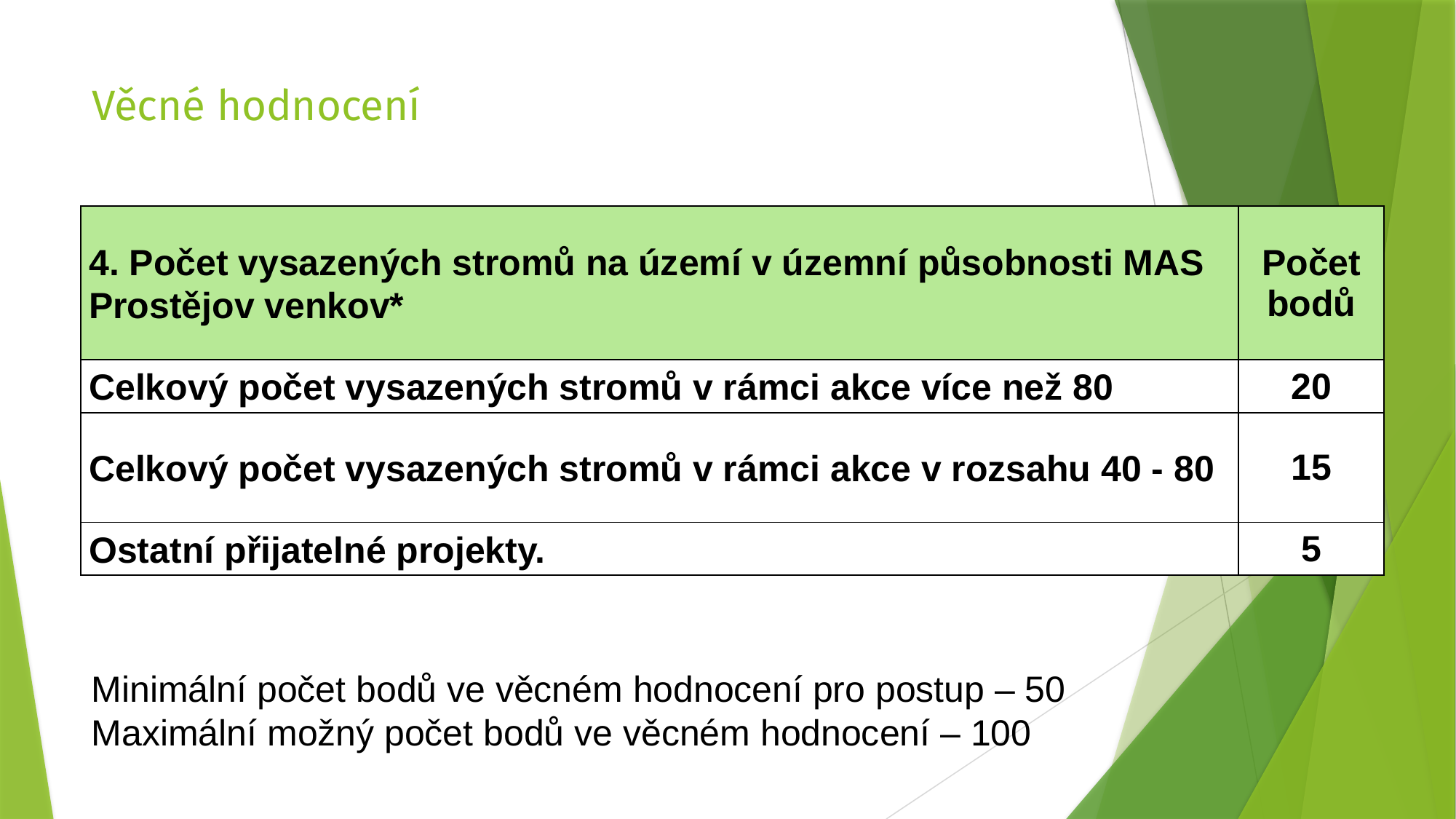

# Věcné hodnocení
| 4. Počet vysazených stromů na území v územní působnosti MAS Prostějov venkov\* | Počet bodů |
| --- | --- |
| Celkový počet vysazených stromů v rámci akce více než 80 | 20 |
| Celkový počet vysazených stromů v rámci akce v rozsahu 40 - 80 | 15 |
| Ostatní přijatelné projekty. | 5 |
Minimální počet bodů ve věcném hodnocení pro postup – 50
Maximální možný počet bodů ve věcném hodnocení – 100